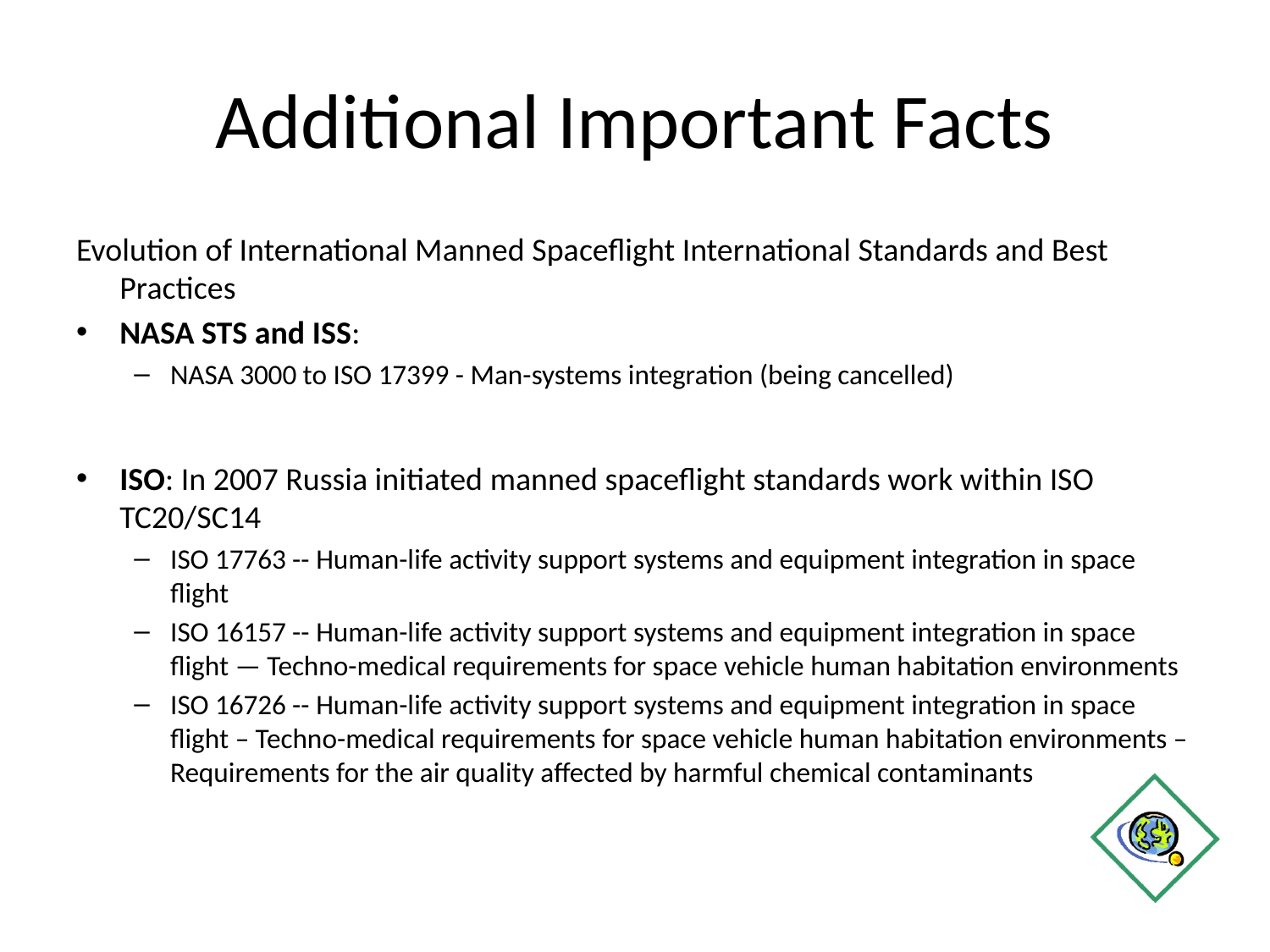

# Additional Important Facts
Evolution of International Manned Spaceflight International Standards and Best Practices
NASA STS and ISS:
NASA 3000 to ISO 17399 - Man-systems integration (being cancelled)

ISO: In 2007 Russia initiated manned spaceflight standards work within ISO TC20/SC14
ISO 17763 -- Human-life activity support systems and equipment integration in space flight
ISO 16157 -- Human-life activity support systems and equipment integration in space flight — Techno-medical requirements for space vehicle human habitation environments
ISO 16726 -- Human-life activity support systems and equipment integration in space flight – Techno-medical requirements for space vehicle human habitation environments – Requirements for the air quality affected by harmful chemical contaminants